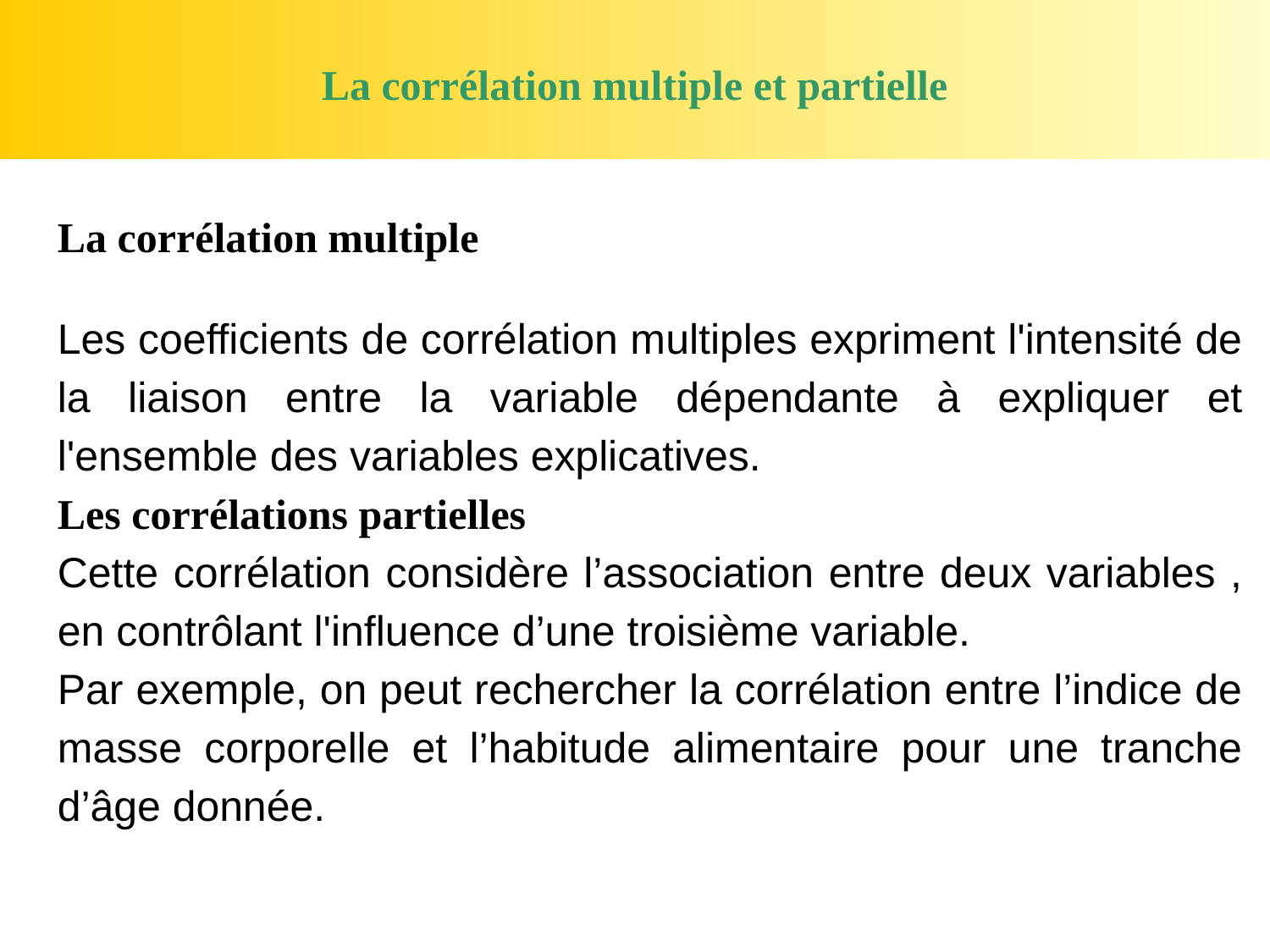

# La corrélation multiple et partielle
La corrélation multiple

Les coefficients de corrélation multiples expriment l'intensité de la liaison entre la variable dépendante à expliquer et l'ensemble des variables explicatives.
Les corrélations partielles
Cette corrélation considère l’association entre deux variables , en contrôlant l'influence d’une troisième variable.
Par exemple, on peut rechercher la corrélation entre l’indice de masse corporelle et l’habitude alimentaire pour une tranche d’âge donnée.